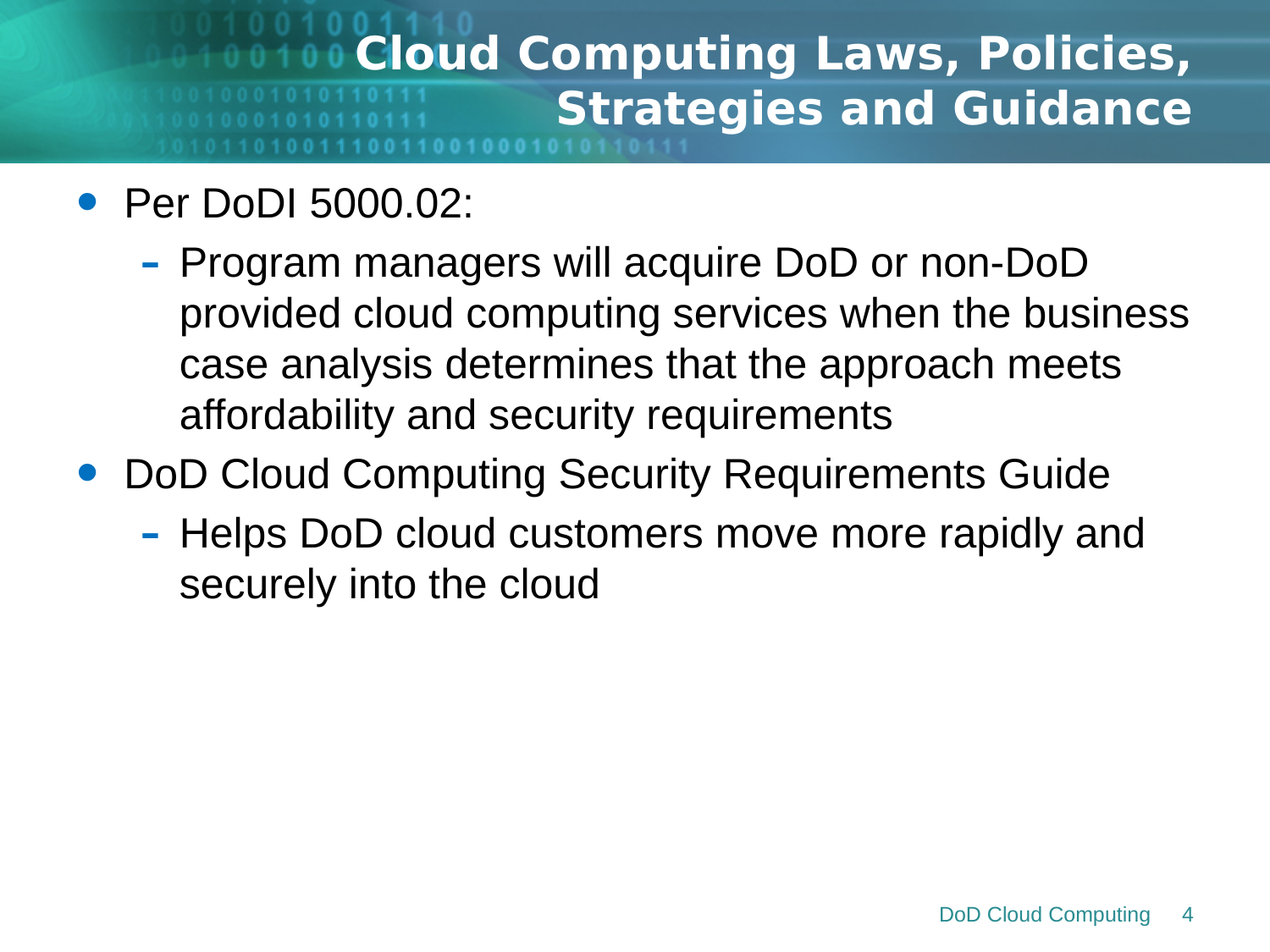

# Cloud Computing Laws, Policies, Strategies and Guidance
Per DoDI 5000.02:
Program managers will acquire DoD or non-DoD provided cloud computing services when the business case analysis determines that the approach meets affordability and security requirements
DoD Cloud Computing Security Requirements Guide
Helps DoD cloud customers move more rapidly and securely into the cloud

DoD Cloud Computing
4